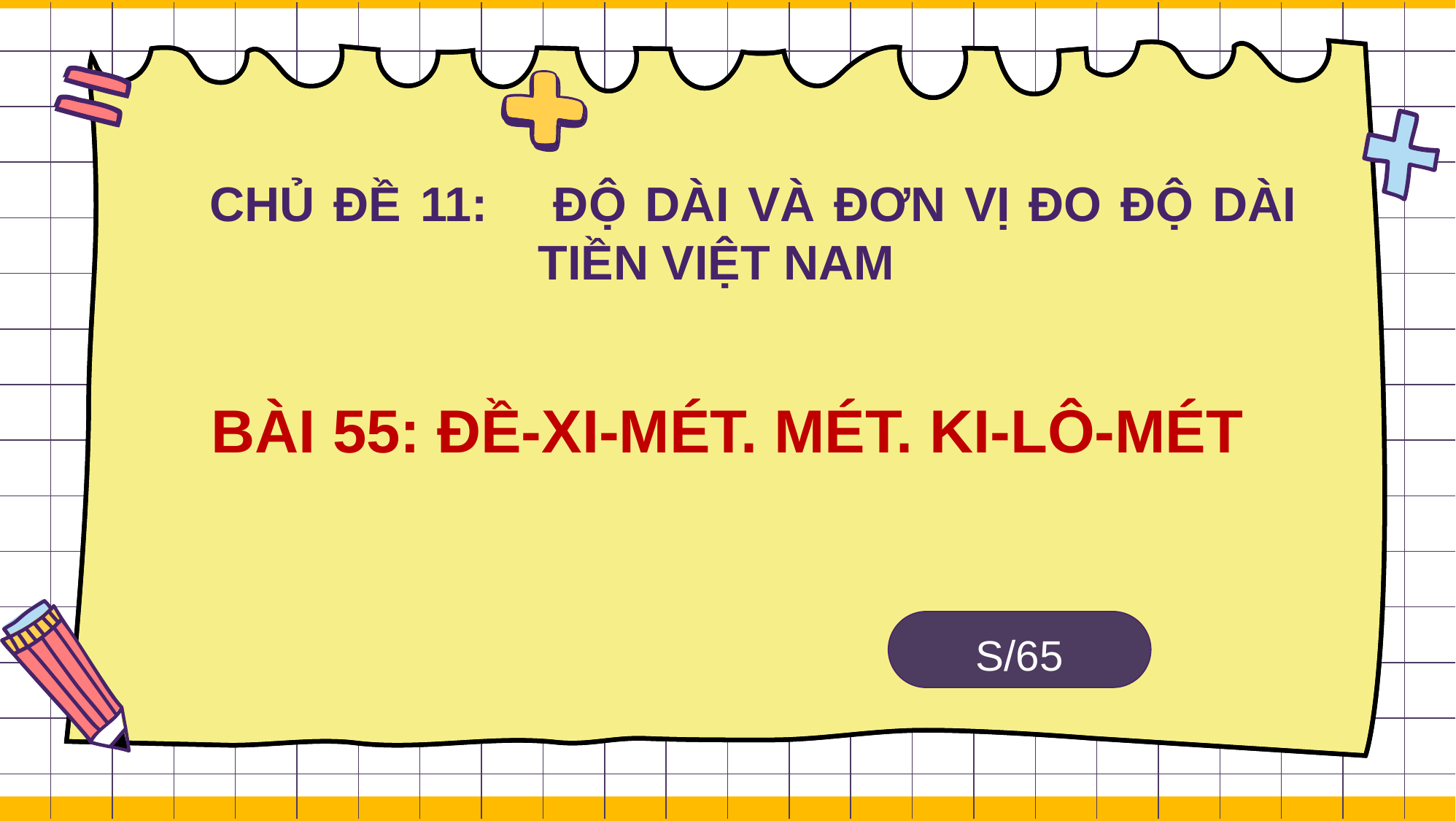

# CHỦ ĐỀ 11: 	ĐỘ DÀI VÀ ĐƠN VỊ ĐO ĐỘ DÀI TIỀN VIỆT NAM
BÀI 55: ĐỀ-XI-MÉT. MÉT. KI-LÔ-MÉT

S/65